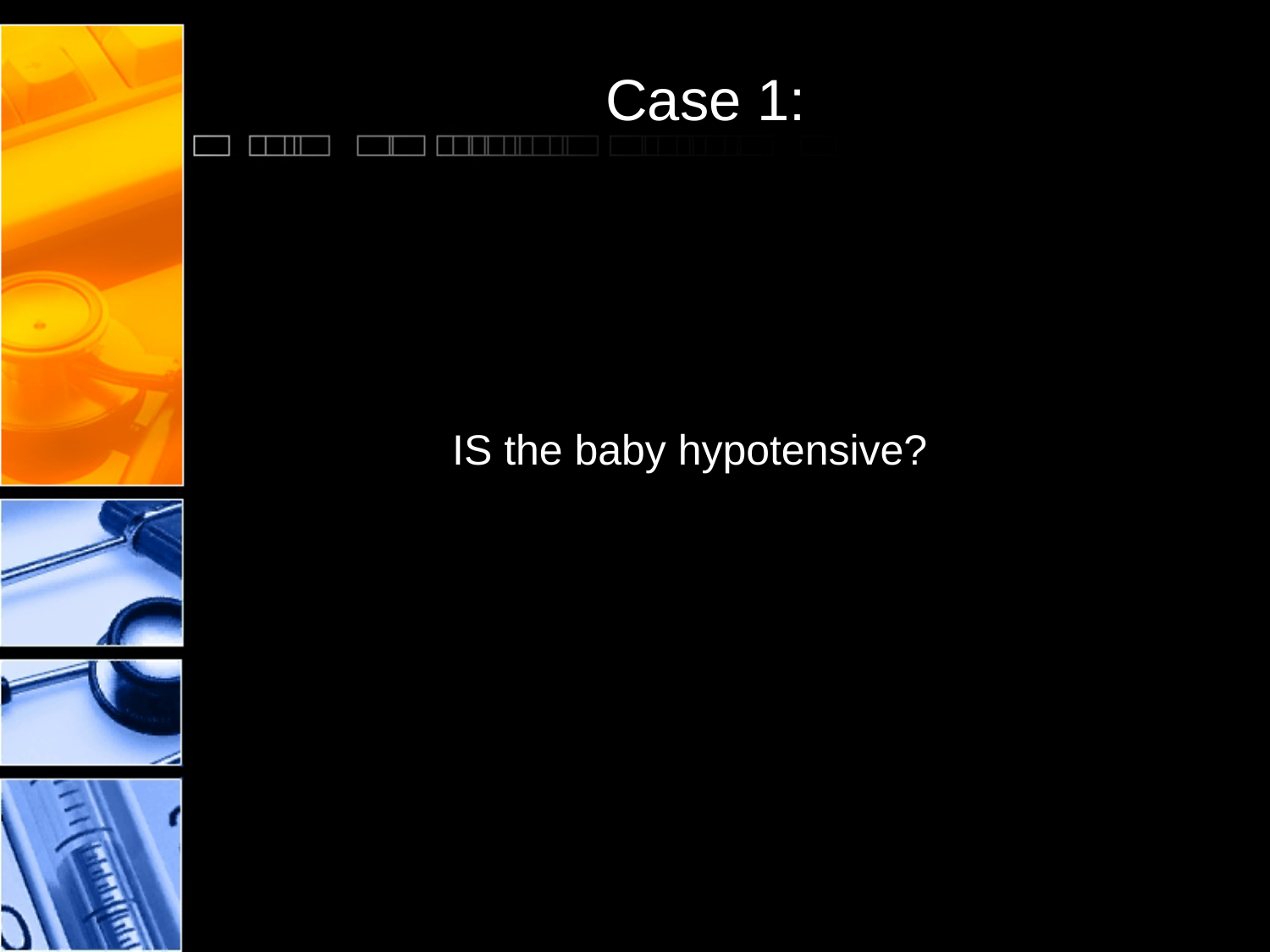

# Case 1:

                     IS the baby hypotensive?